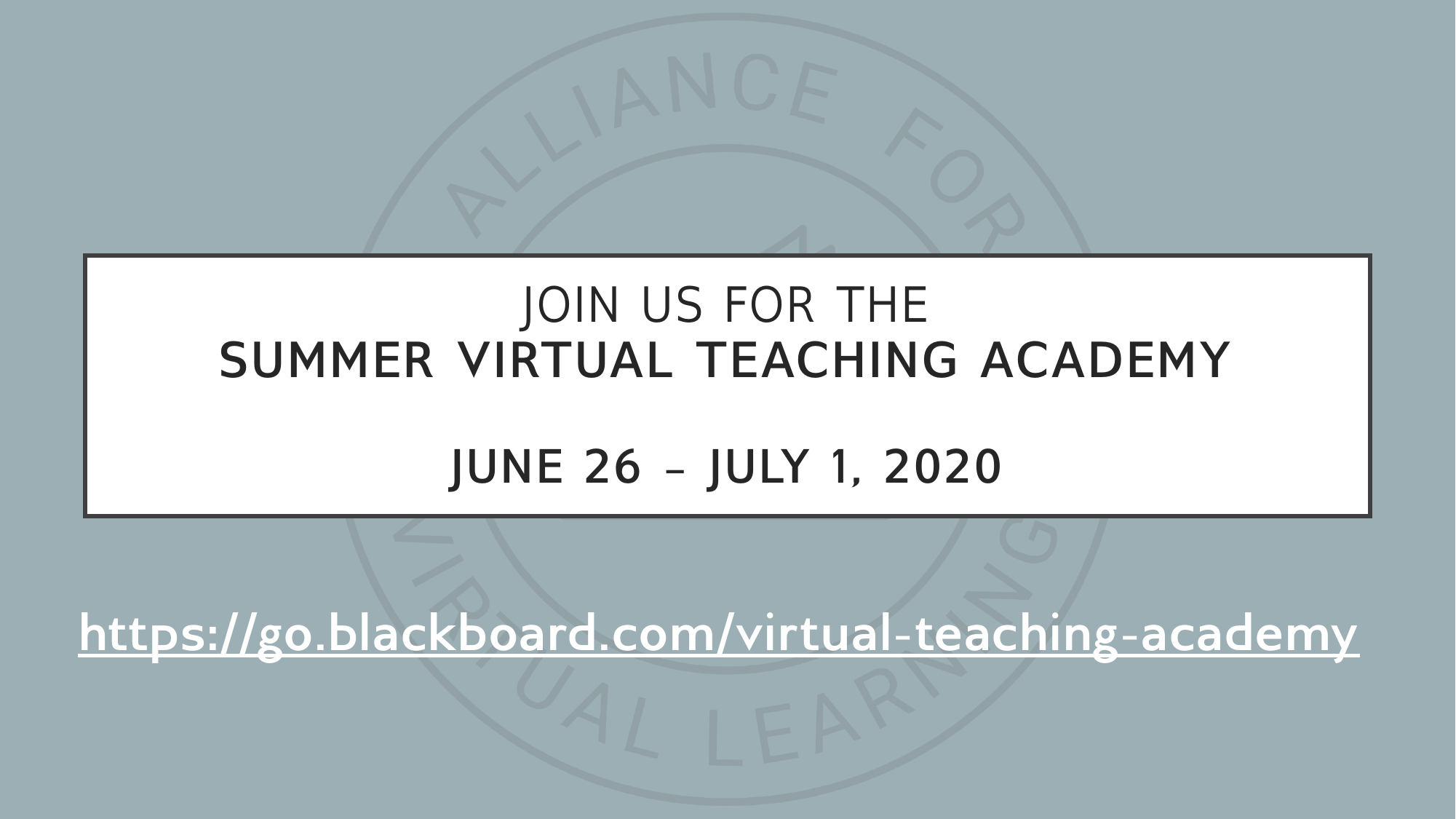

# Join us for the summer virtual teaching academy June 26 – July 1, 2020
https://go.blackboard.com/virtual-teaching-academy